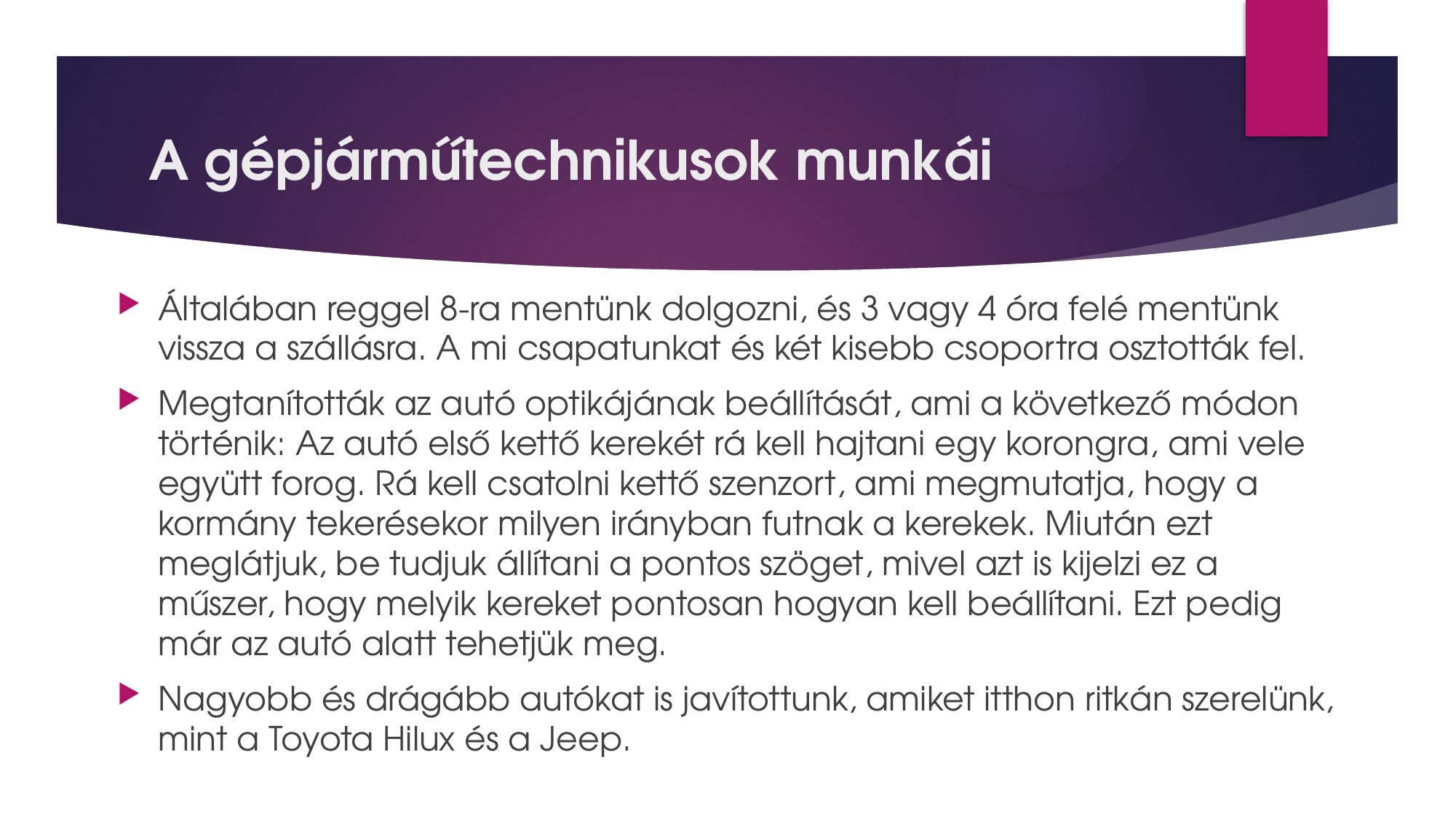

# A gépjárműtechnikusok munkái
Általában reggel 8-ra mentünk dolgozni, és 3 vagy 4 óra felé mentünk vissza a szállásra. A mi csapatunkat és két kisebb csoportra osztották fel.
Megtanították az autó optikájának beállítását, ami a következő módon történik: Az autó első kettő kerekét rá kell hajtani egy korongra, ami vele együtt forog. Rá kell csatolni kettő szenzort, ami megmutatja, hogy a kormány tekerésekor milyen irányban futnak a kerekek. Miután ezt meglátjuk, be tudjuk állítani a pontos szöget, mivel azt is kijelzi ez a műszer, hogy melyik kereket pontosan hogyan kell beállítani. Ezt pedig már az autó alatt tehetjük meg.
Nagyobb és drágább autókat is javítottunk, amiket itthon ritkán szerelünk, mint a Toyota Hilux és a Jeep.